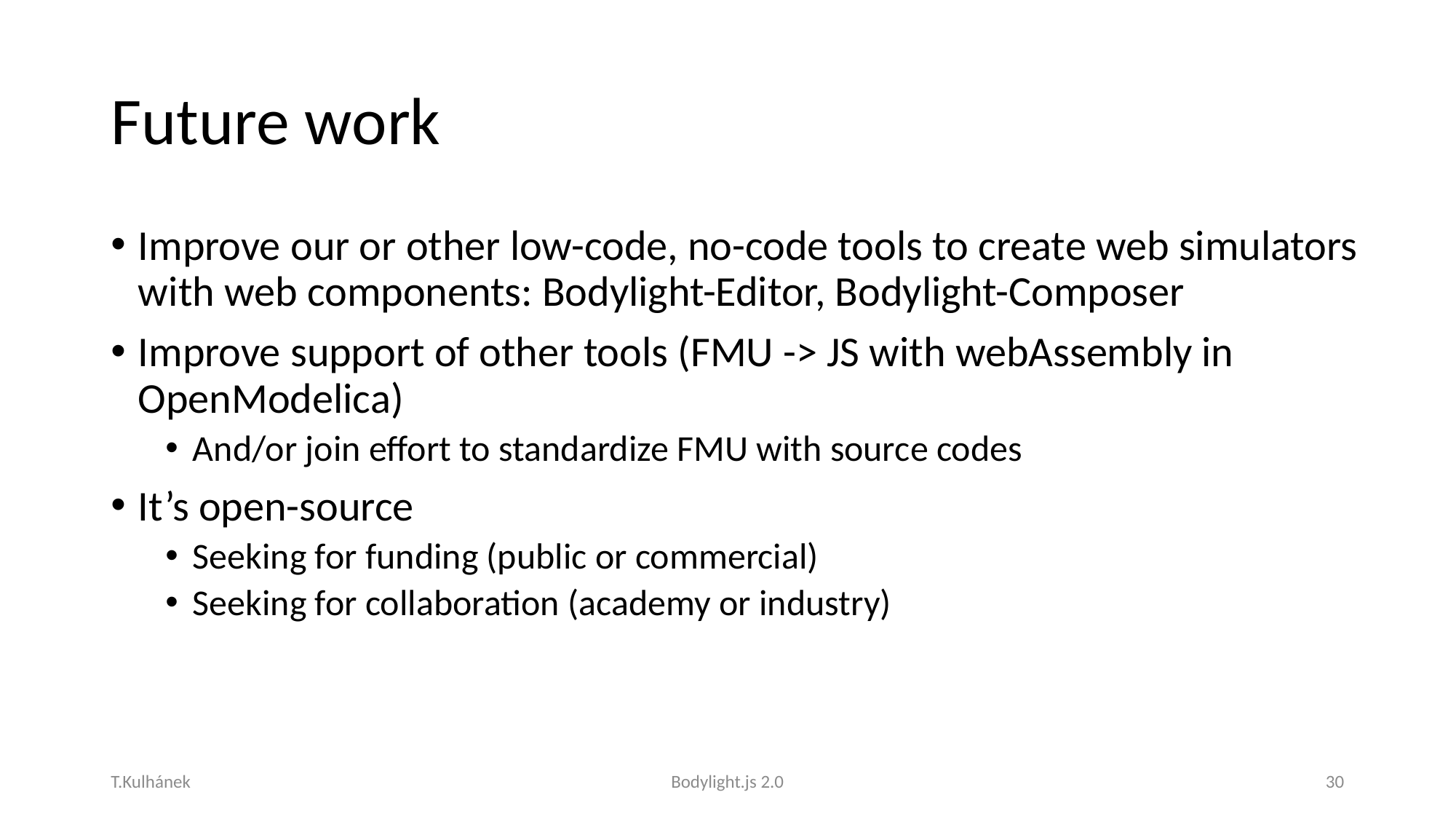

# Future work
Improve our or other low-code, no-code tools to create web simulators with web components: Bodylight-Editor, Bodylight-Composer
Improve support of other tools (FMU -> JS with webAssembly in OpenModelica)
And/or join effort to standardize FMU with source codes
It’s open-source
Seeking for funding (public or commercial)
Seeking for collaboration (academy or industry)
T.Kulhánek
Bodylight.js 2.0
30